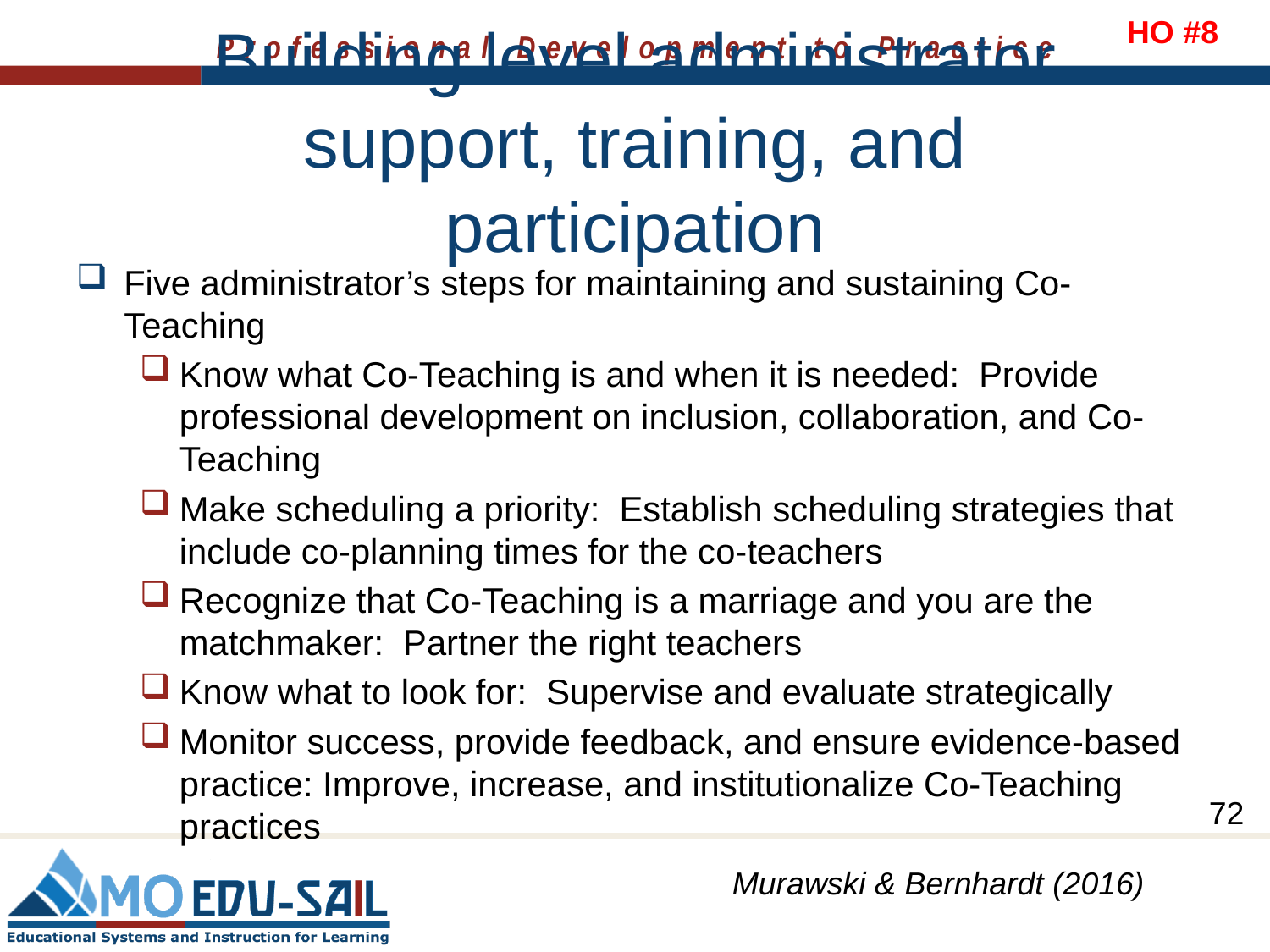

HO #8
# Building level administrator support, training, and participation
Five administrator’s steps for maintaining and sustaining Co-Teaching
Know what Co-Teaching is and when it is needed:  Provide professional development on inclusion, collaboration, and Co-Teaching
Make scheduling a priority:  Establish scheduling strategies that include co-planning times for the co-teachers
Recognize that Co-Teaching is a marriage and you are the matchmaker:  Partner the right teachers
Know what to look for:  Supervise and evaluate strategically
Monitor success, provide feedback, and ensure evidence-based practice: Improve, increase, and institutionalize Co-Teaching practices

72
Murawski & Bernhardt (2016)